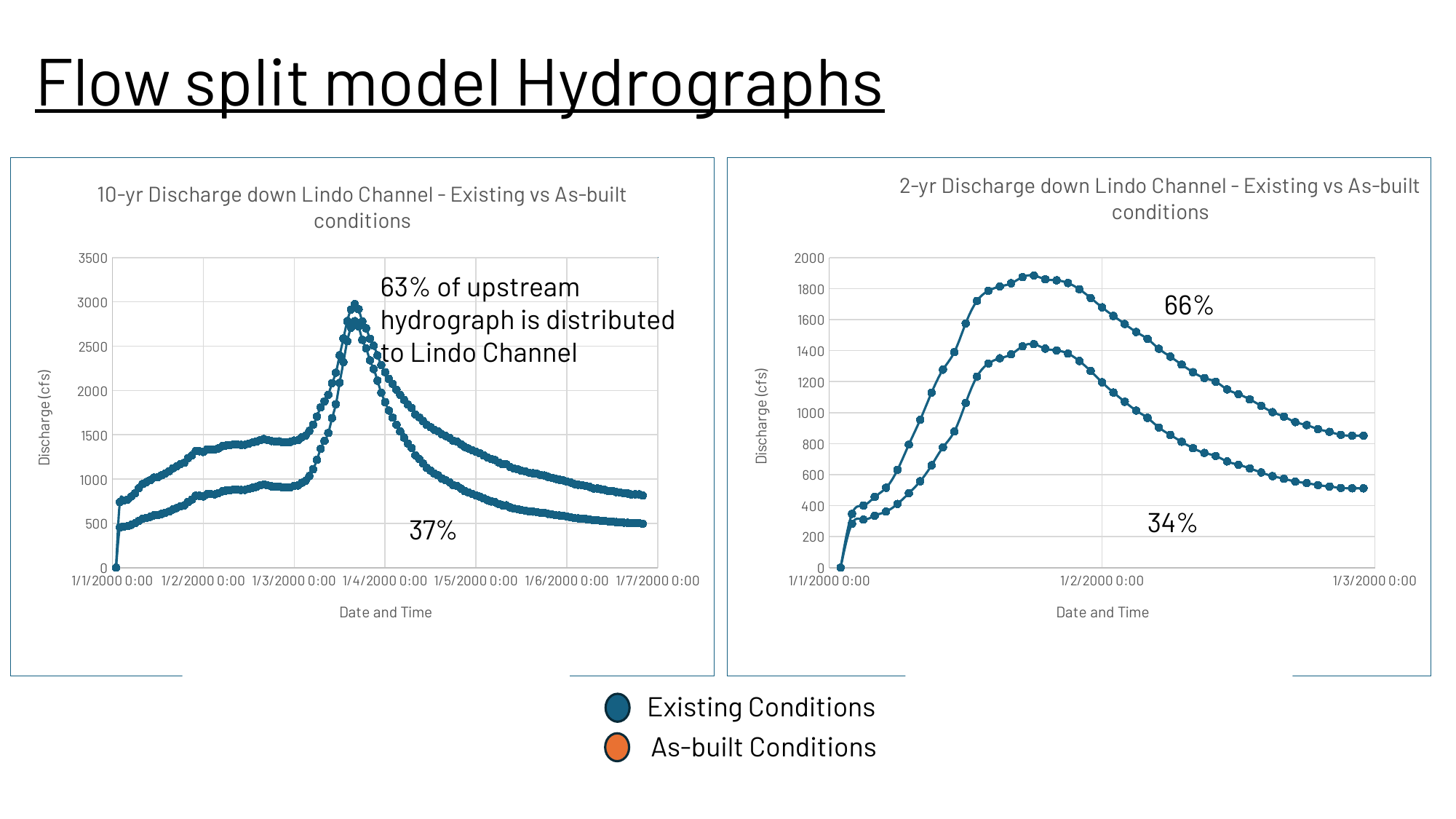

# Flow split model Hydrographs

### Chart: 2-yr Discharge down Lindo Channel - Existing vs As-built conditions

| Category | As-built Conditions | Existing Conditions |
|---|---|---|

### Chart: 10-yr Discharge down Lindo Channel - Existing vs As-built conditions

| Category | As-built Conditions | Existing Conditions |
|---|---|---|
63% of upstream hydrograph is distributed to Lindo Channel
66%
Existing Conditions

As-built Conditions